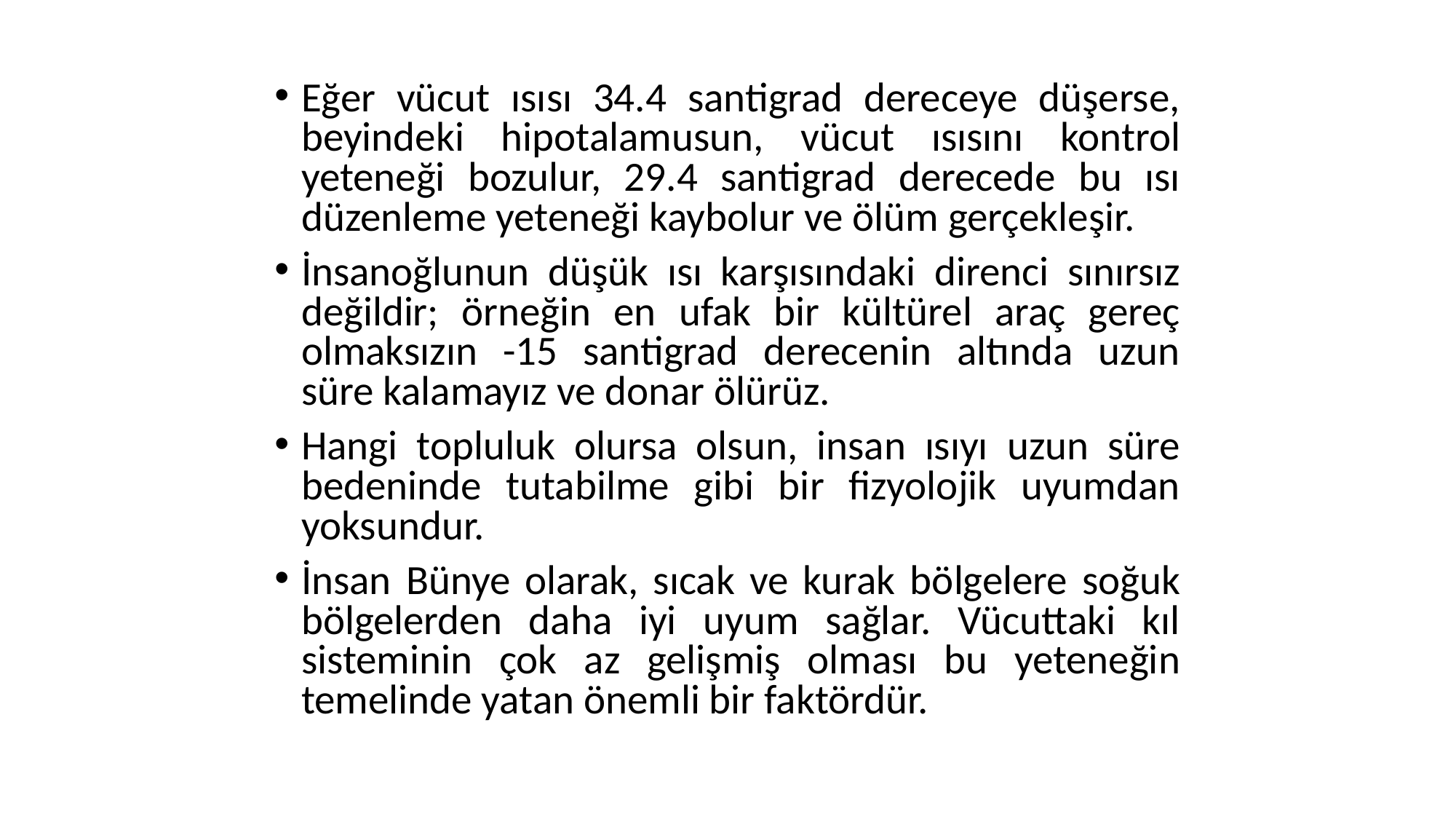

Eğer vücut ısısı 34.4 santigrad dereceye düşerse, beyindeki hipotalamusun, vücut ısısını kontrol yeteneği bozulur, 29.4 santigrad derecede bu ısı düzenleme yeteneği kaybolur ve ölüm gerçekleşir.
İnsanoğlunun düşük ısı karşısındaki direnci sınırsız değildir; örneğin en ufak bir kültürel araç gereç olmaksızın -15 santigrad derecenin altında uzun süre kalamayız ve donar ölürüz.
Hangi topluluk olursa olsun, insan ısıyı uzun süre bedeninde tutabilme gibi bir fizyolojik uyumdan yoksundur.
İnsan Bünye olarak, sıcak ve kurak bölgelere soğuk bölgelerden daha iyi uyum sağlar. Vücuttaki kıl sisteminin çok az gelişmiş olması bu yeteneğin temelinde yatan önemli bir faktördür.